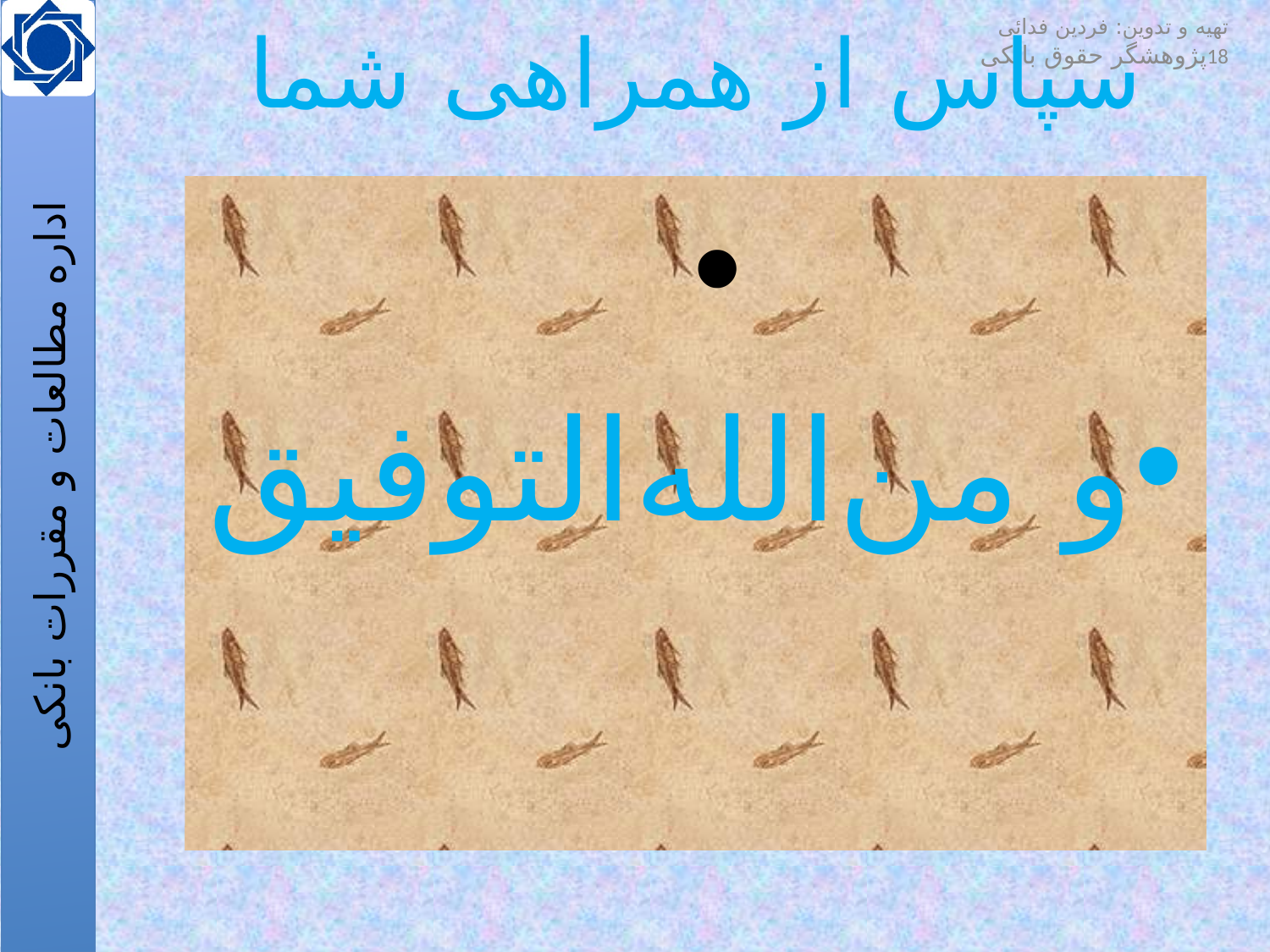

# سپاس از همراهی شما

و من‌الله‌التوفیق